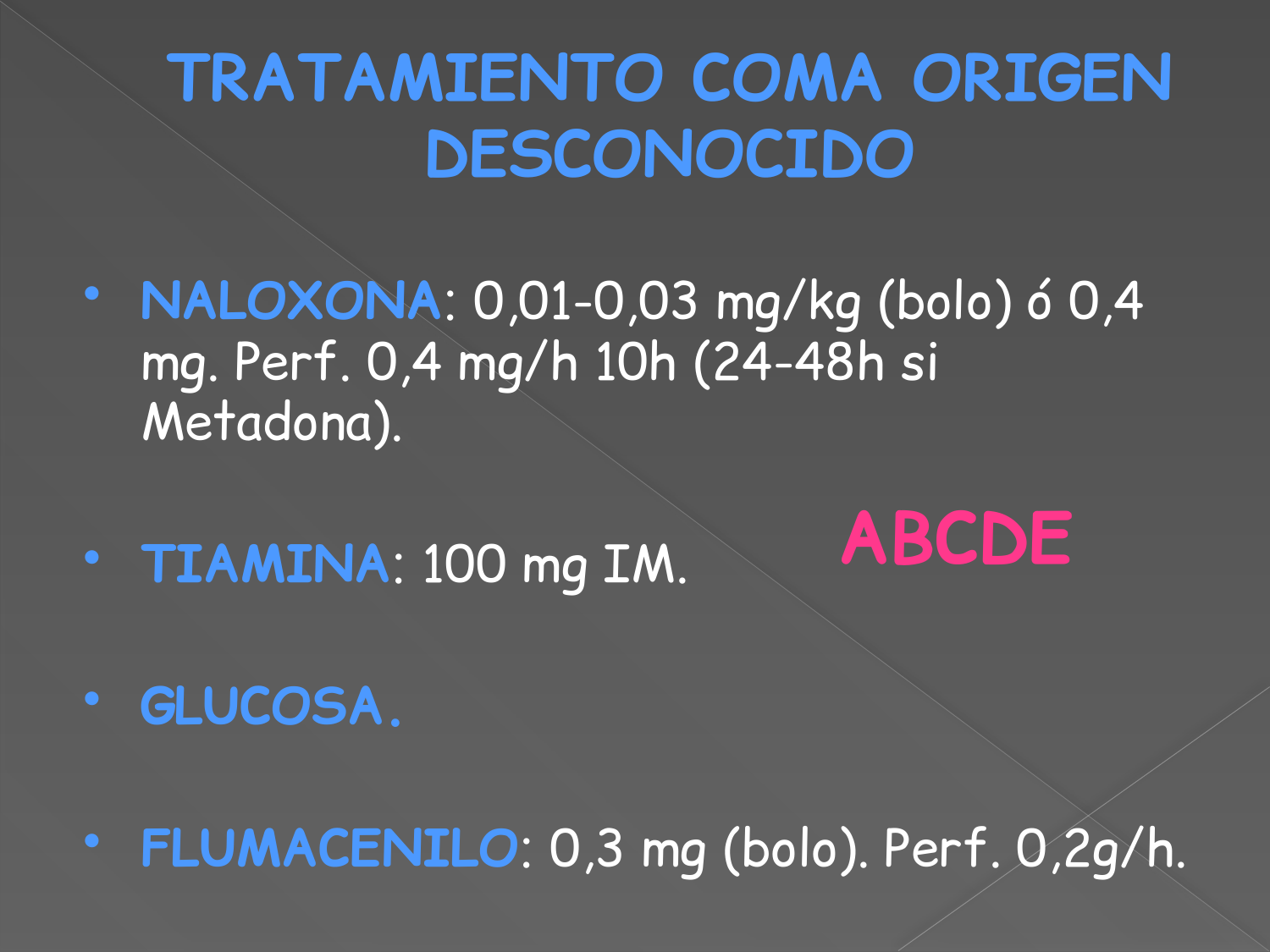

# TRATAMIENTO COMA ORIGEN DESCONOCIDO
NALOXONA: 0,01-0,03 mg/kg (bolo) ó 0,4 mg. Perf. 0,4 mg/h 10h (24-48h si Metadona).

TIAMINA: 100 mg IM.

GLUCOSA.

FLUMACENILO: 0,3 mg (bolo). Perf. 0,2g/h.
ABCDE